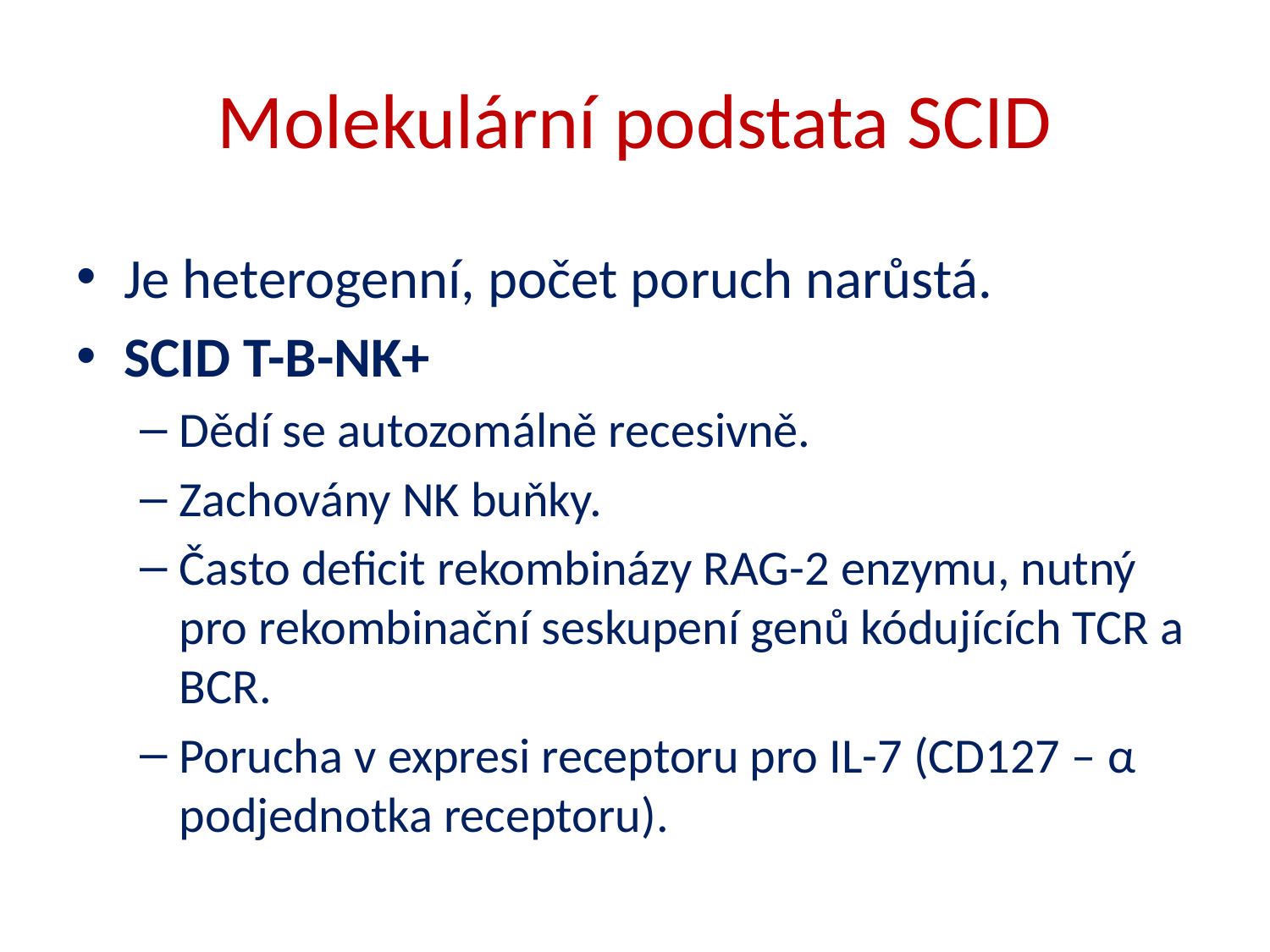

# Molekulární podstata SCID

Je heterogenní, počet poruch narůstá.
SCID T-B-NK+
Dědí se autozomálně recesivně.
Zachovány NK buňky.
Často deficit rekombinázy RAG-2 enzymu, nutný pro rekombinační seskupení genů kódujících TCR a BCR.
Porucha v expresi receptoru pro IL-7 (CD127 – α podjednotka receptoru).